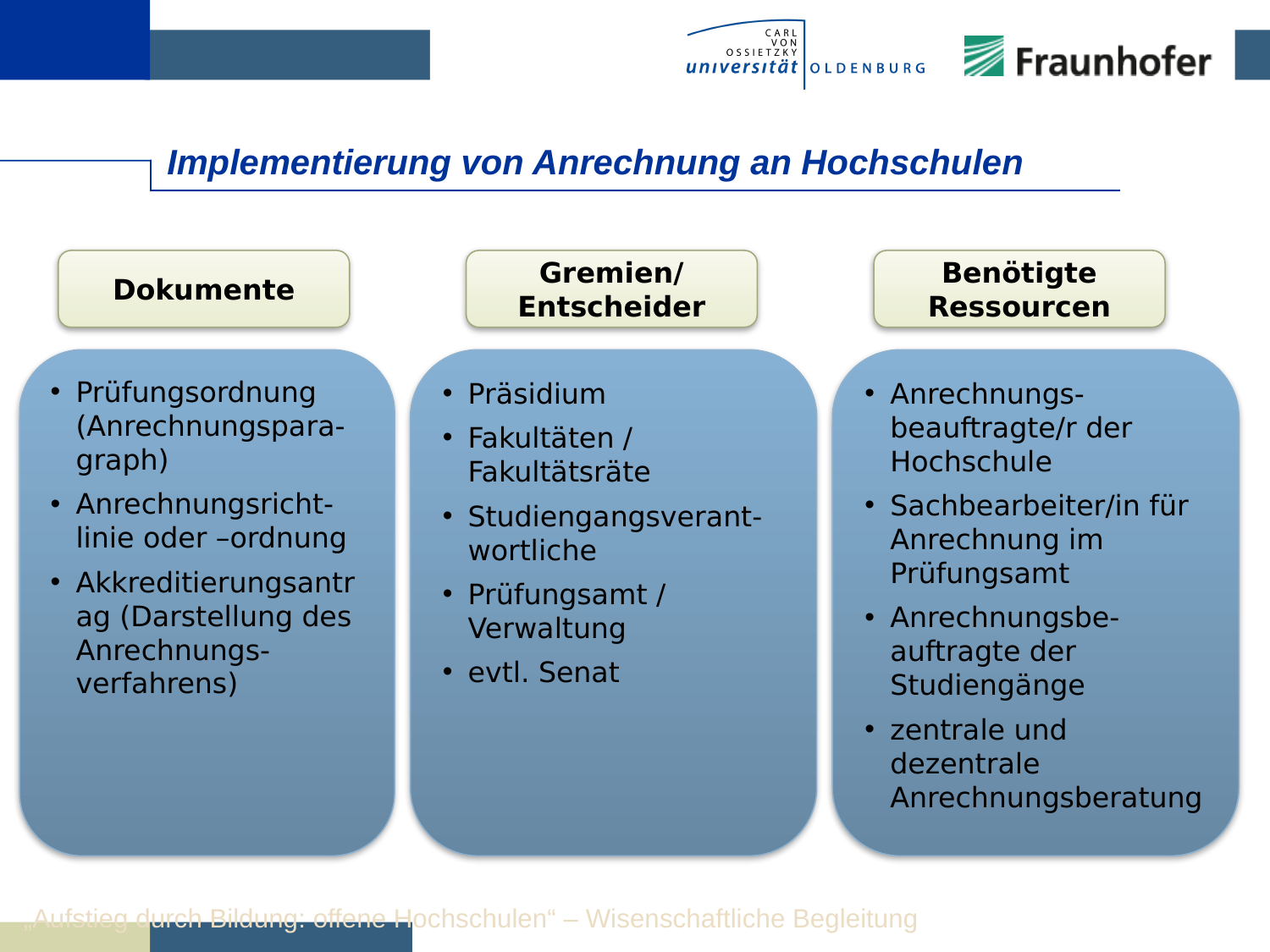

# Implementierung von Anrechnung an Hochschulen
Dokumente
Gremien/
Entscheider
Benötigte Ressourcen
Prüfungsordnung (Anrechnungspara-graph)
Anrechnungsricht-linie oder –ordnung
Akkreditierungsantrag (Darstellung des Anrechnungs-verfahrens)

Präsidium
Fakultäten / Fakultätsräte
Studiengangsverant-wortliche
Prüfungsamt / Verwaltung
evtl. Senat

Anrechnungs-beauftragte/r der Hochschule
Sachbearbeiter/in für Anrechnung im Prüfungsamt
Anrechnungsbe-auftragte der Studiengänge
zentrale und dezentrale Anrechnungsberatung

„Aufstieg durch Bildung: offene Hochschulen“ – Wisenschaftliche Begleitung